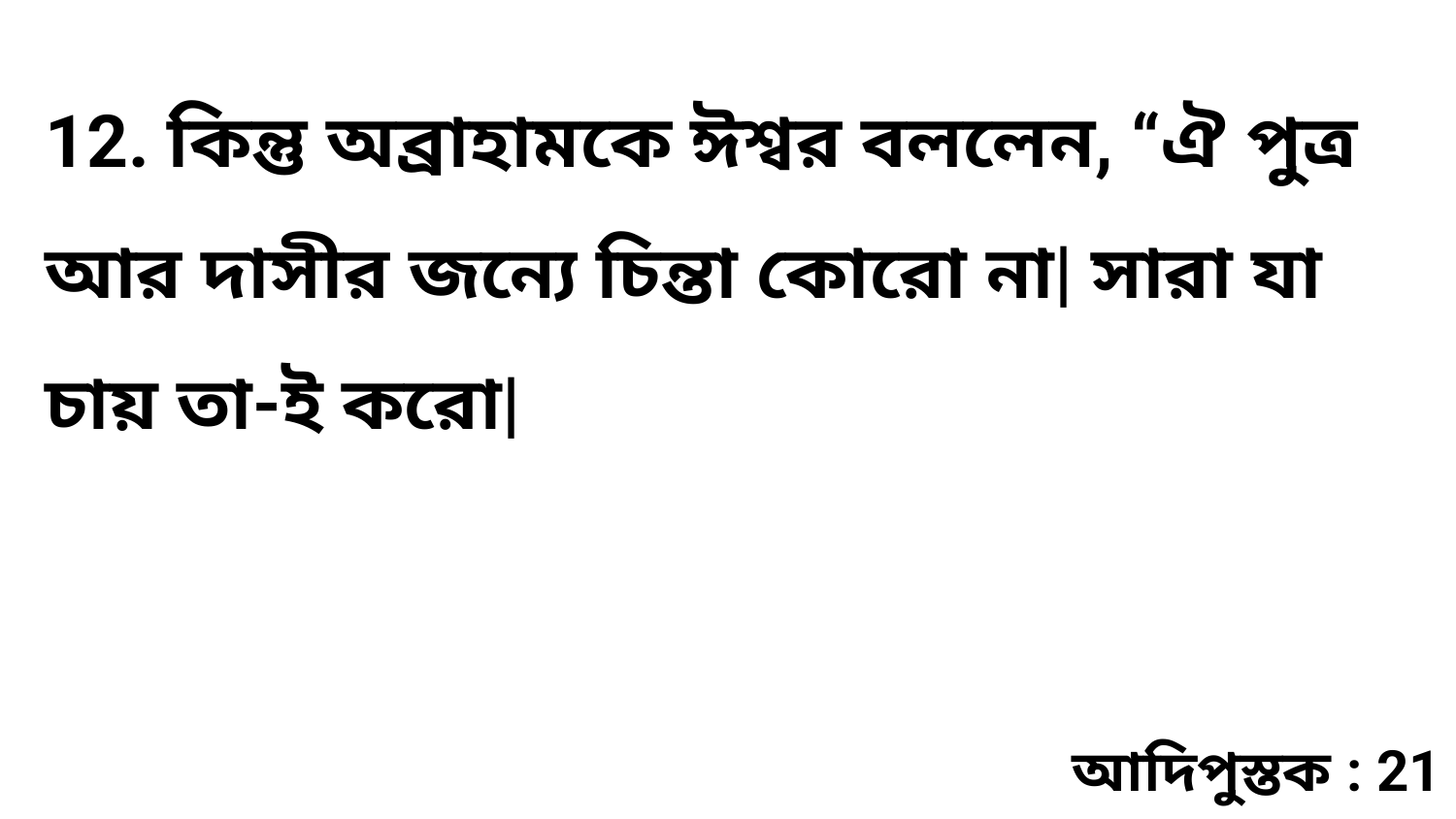

12. কিন্তু অব্রাহামকে ঈশ্বর বললেন, “ঐ পুত্র আর দাসীর জন্যে চিন্তা কোরো না| সারা যা চায় তা-ই করো|
আদিপুস্তক : 21